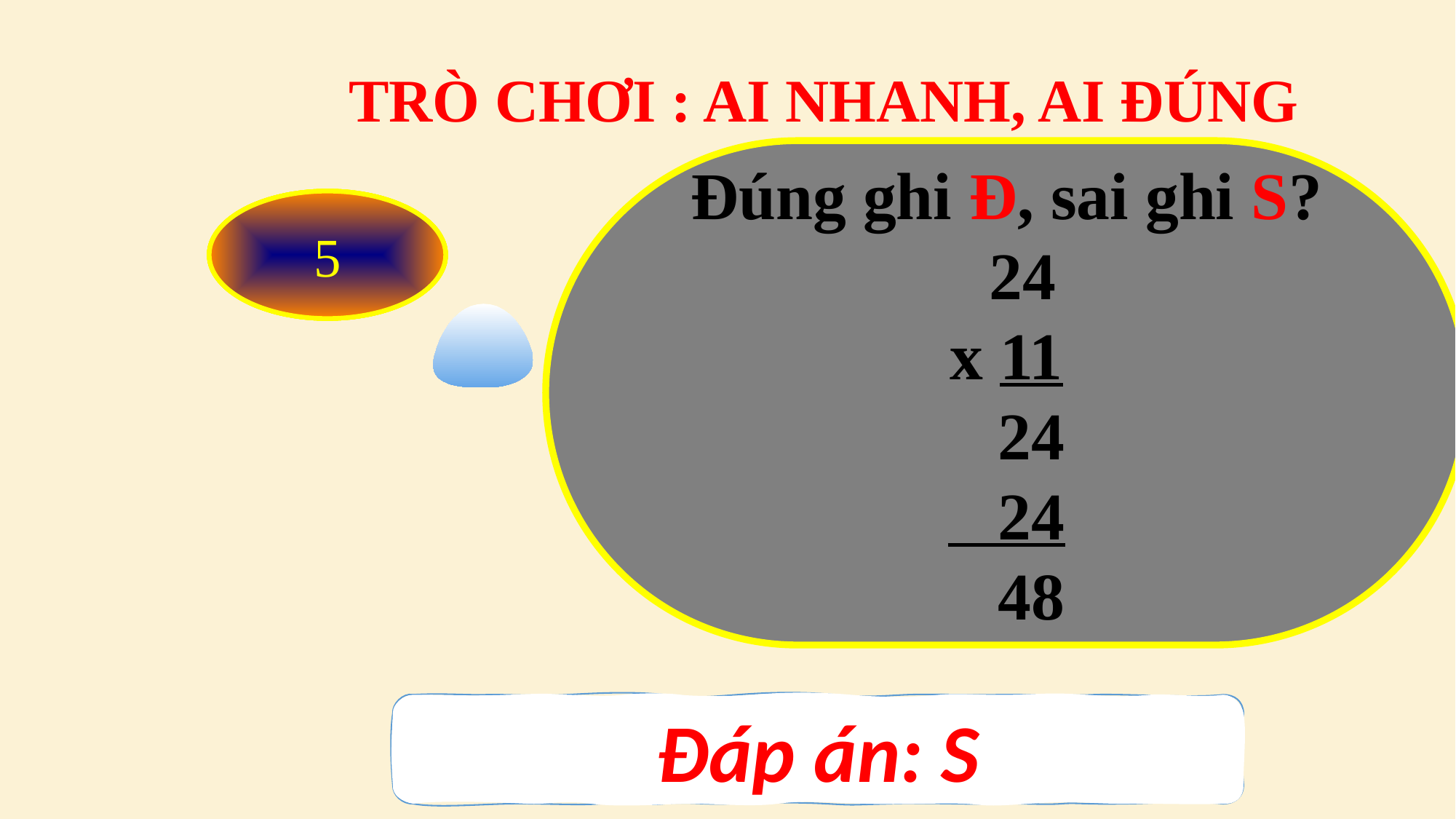

TRÒ CHƠI : AI NHANH, AI ĐÚNG
Đúng ghi Đ, sai ghi S?
  24
x 11
    24
   24
   48

Hết giờ
1
2
3
4
5
Đáp án: S